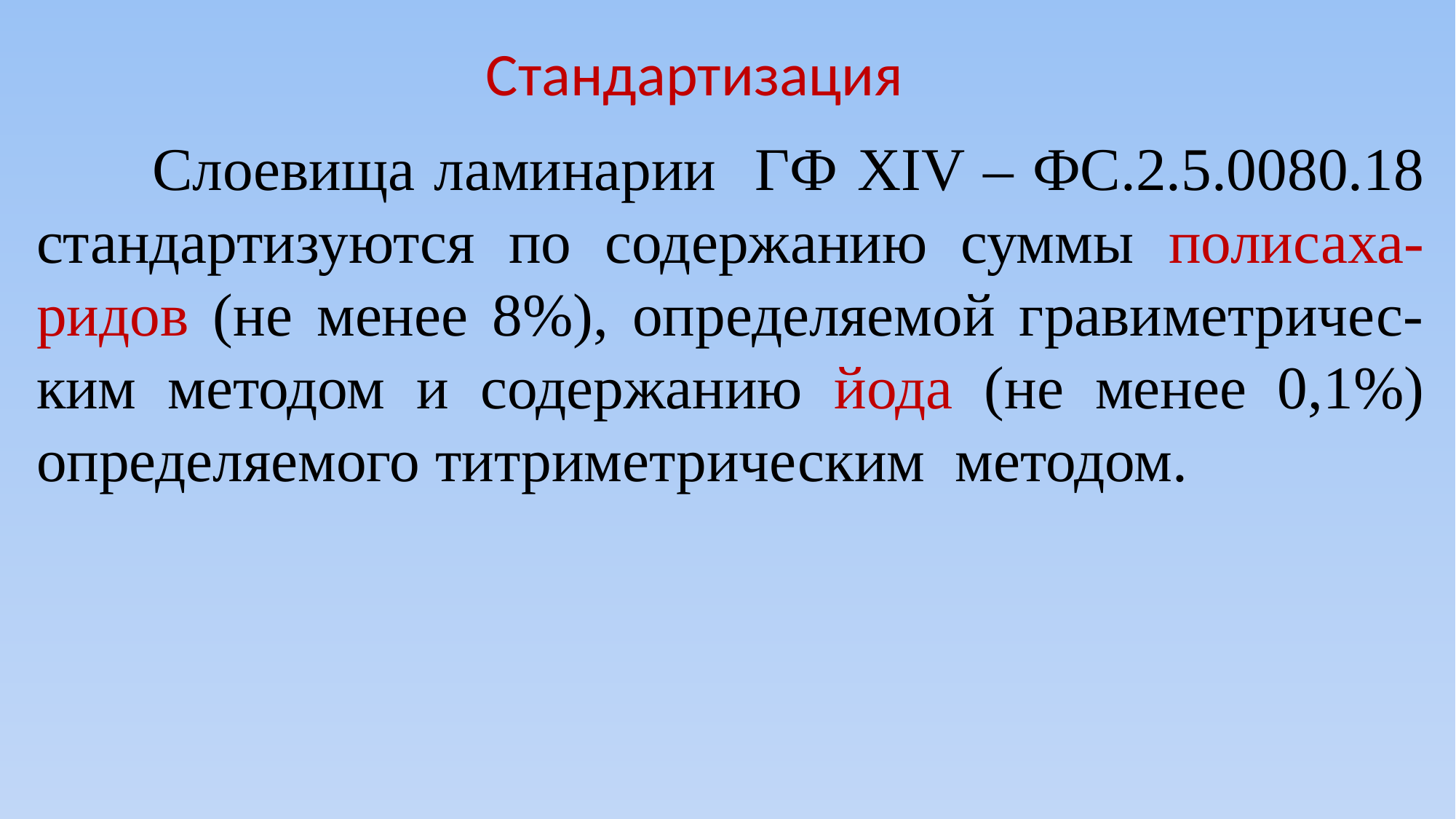

Стандартизация
      Слоевища ламинарии  ГФ XIV – ФС.2.5.0080.18 стандартизуются по содержанию суммы полисаха-ридов (не менее 8%), определяемой гравиметричес-ким методом и содержанию йода (не менее 0,1%) определяемого титриметрическим  методом.